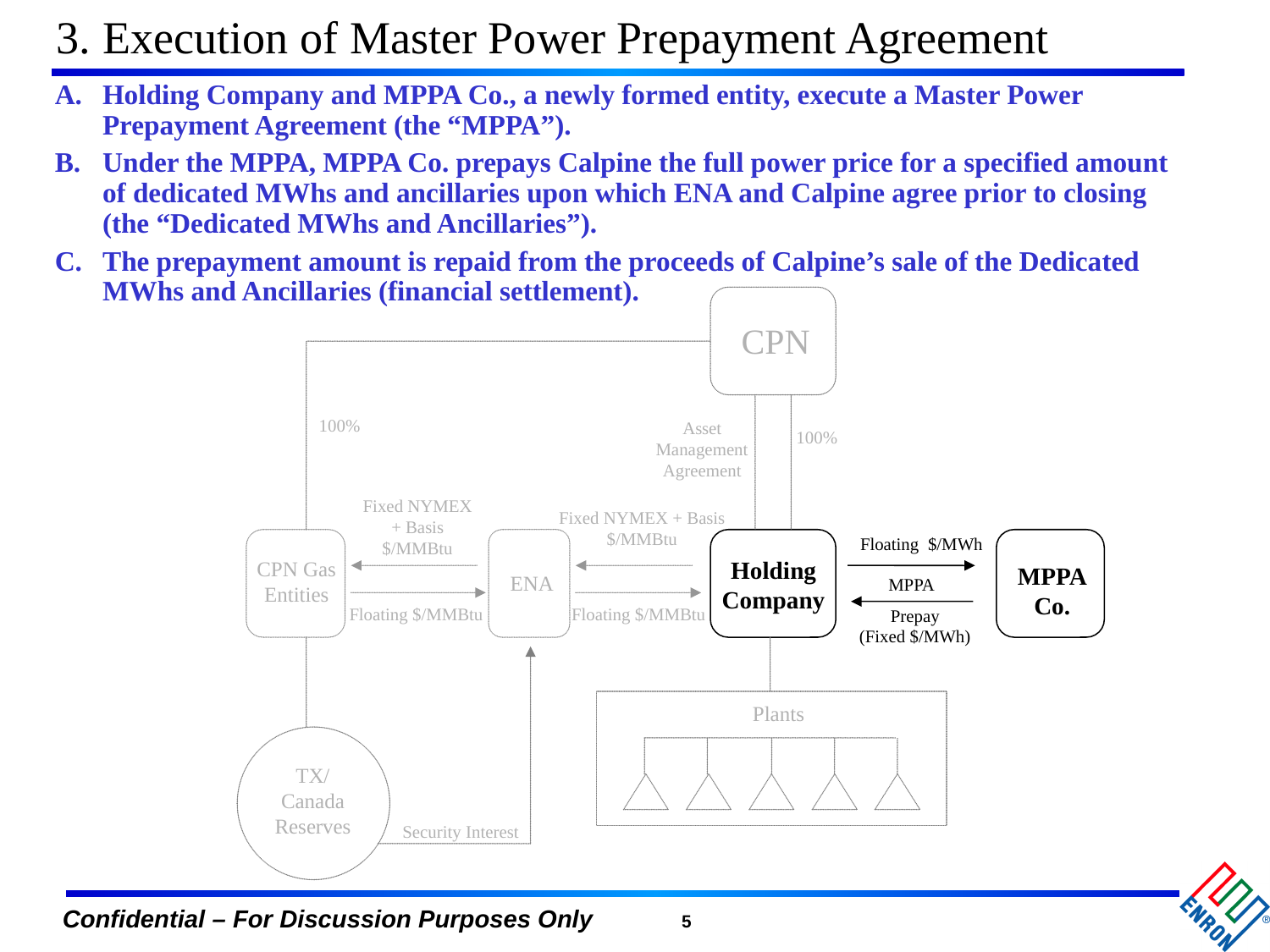

3. Execution of Master Power Prepayment Agreement
Holding Company and MPPA Co., a newly formed entity, execute a Master Power Prepayment Agreement (the “MPPA”).
Under the MPPA, MPPA Co. prepays Calpine the full power price for a specified amount of dedicated MWhs and ancillaries upon which ENA and Calpine agree prior to closing (the “Dedicated MWhs and Ancillaries”).
The prepayment amount is repaid from the proceeds of Calpine’s sale of the Dedicated MWhs and Ancillaries (financial settlement).

CPN

100%
Asset
Management
Agreement
100%
Fixed NYMEX
+ Basis
$/MMBtu
Fixed NYMEX + Basis
$/MMBtu
Floating  $/MWh

Holding
Company
CPN Gas
Entities
MPPA
Co.
ENA

MPPA

Floating $/MMBtu
Floating $/MMBtu
Prepay
(Fixed $/MWh)

Plants

TX/
Canada
Reserves

Security Interest